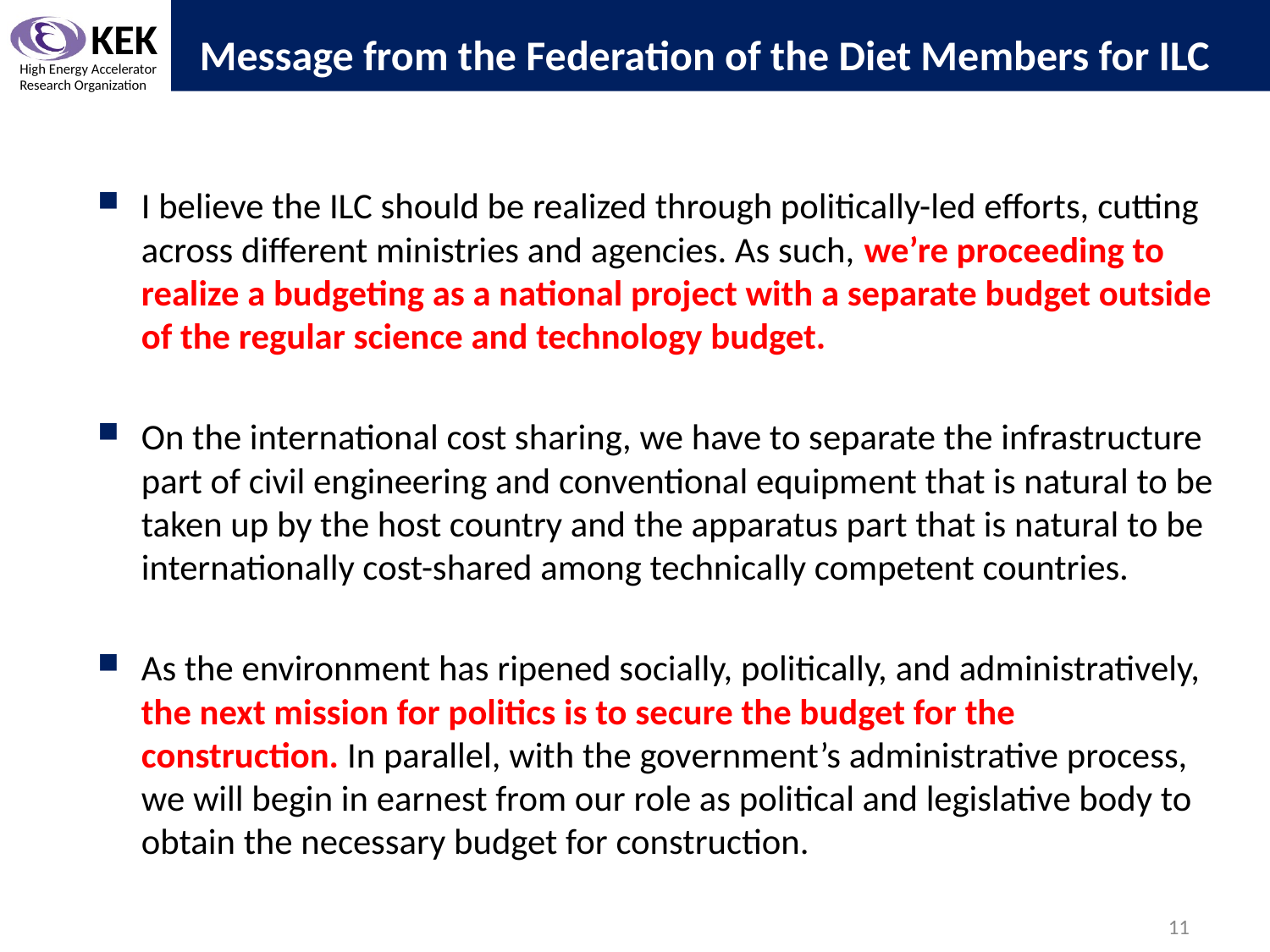

# Message from the Federation of the Diet Members for ILC

I believe the ILC should be realized through politically-led efforts, cutting across different ministries and agencies. As such, we’re proceeding to realize a budgeting as a national project with a separate budget outside of the regular science and technology budget.

On the international cost sharing, we have to separate the infrastructure part of civil engineering and conventional equipment that is natural to be taken up by the host country and the apparatus part that is natural to be internationally cost-shared among technically competent countries.

As the environment has ripened socially, politically, and administratively, the next mission for politics is to secure the budget for the construction. In parallel, with the government’s administrative process, we will begin in earnest from our role as political and legislative body to obtain the necessary budget for construction.
11